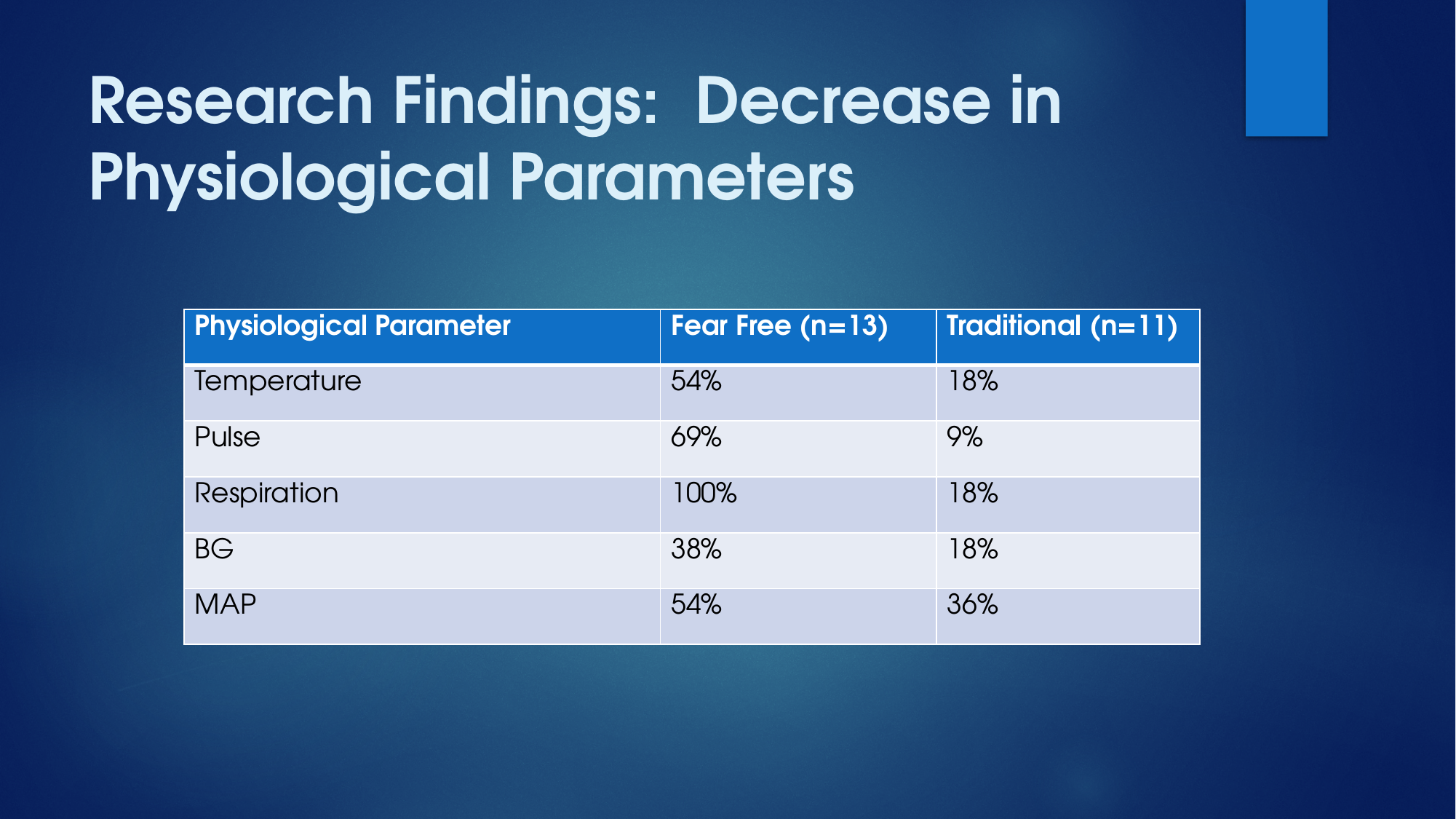

# Research Findings:  Decrease in Physiological Parameters
| Physiological Parameter | Fear Free (n=13) | Traditional (n=11) |
| --- | --- | --- |
| Temperature | 54% | 18% |
| Pulse | 69% | 9% |
| Respiration | 100% | 18% |
| BG | 38% | 18% |
| MAP | 54% | 36% |